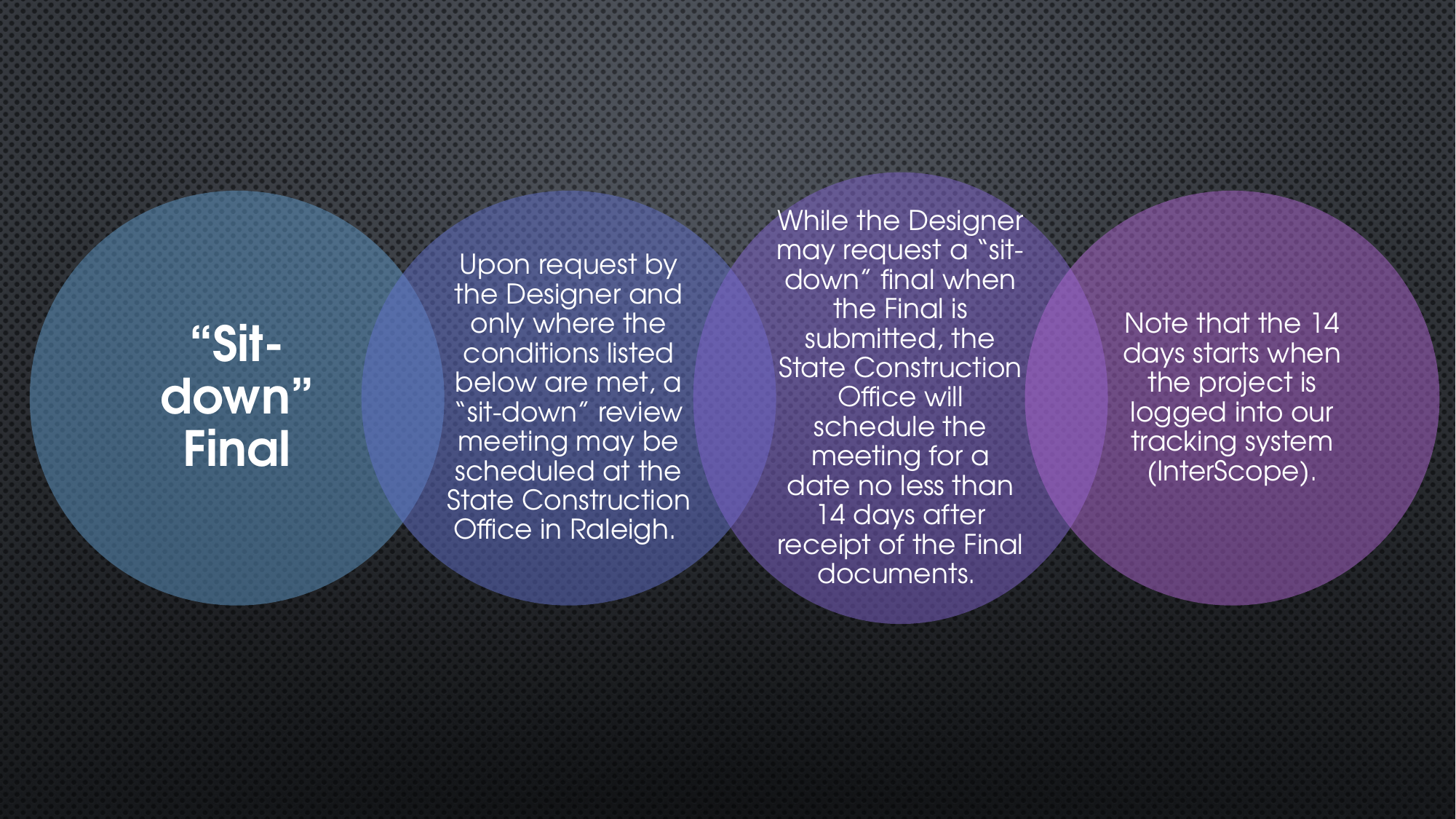

“Sit-down” Final
Upon request by the Designer and only where the conditions listed below are met, a “sit-down” review meeting may be scheduled at the State Construction Office in Raleigh.
While the Designer may request a “sit-down” final when the Final is submitted, the State Construction Office will schedule the meeting for a date no less than 14 days after receipt of the Final documents.
Note that the 14 days starts when the project is logged into our tracking system (InterScope).